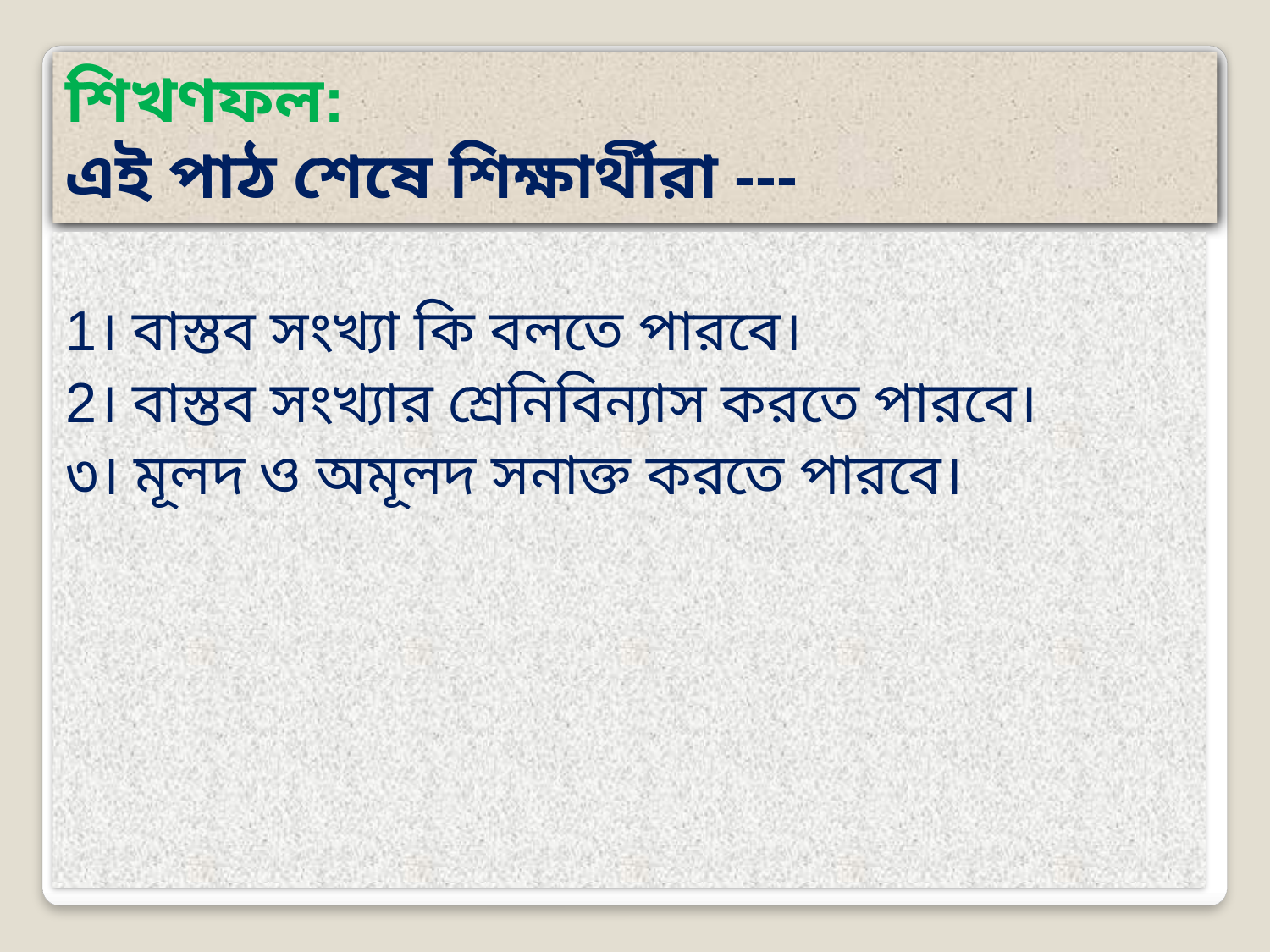

শিখণফল:
এই পাঠ শেষে শিক্ষার্থীরা ---

1। বাস্তব সংখ্যা কি বলতে পারবে।
2। বাস্তব সংখ্যার শ্রেনিবিন্যাস করতে পারবে।
৩। মূলদ ও অমূলদ সনাক্ত করতে পারবে।